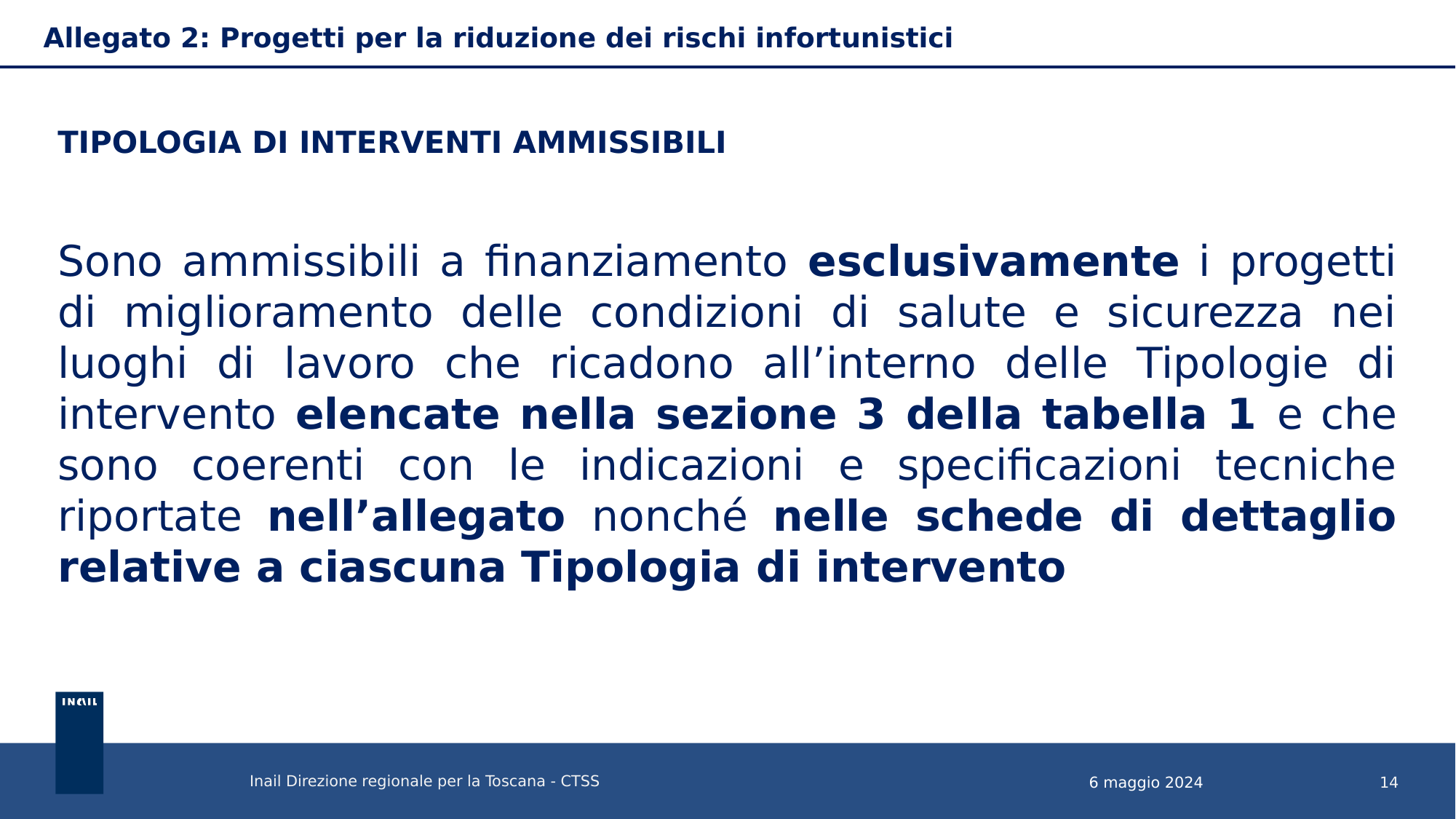

Allegato 2: Progetti per la riduzione dei rischi infortunistici
#

TIPOLOGIA DI INTERVENTI AMMISSIBILI

Sono ammissibili a finanziamento esclusivamente i progetti di miglioramento delle condizioni di salute e sicurezza nei luoghi di lavoro che ricadono all’interno delle Tipologie di intervento elencate nella sezione 3 della tabella 1 e che sono coerenti con le indicazioni e specificazioni tecniche riportate nell’allegato nonché nelle schede di dettaglio relative a ciascuna Tipologia di intervento

Inail Direzione regionale per la Toscana - CTSS
6 maggio 2024

14